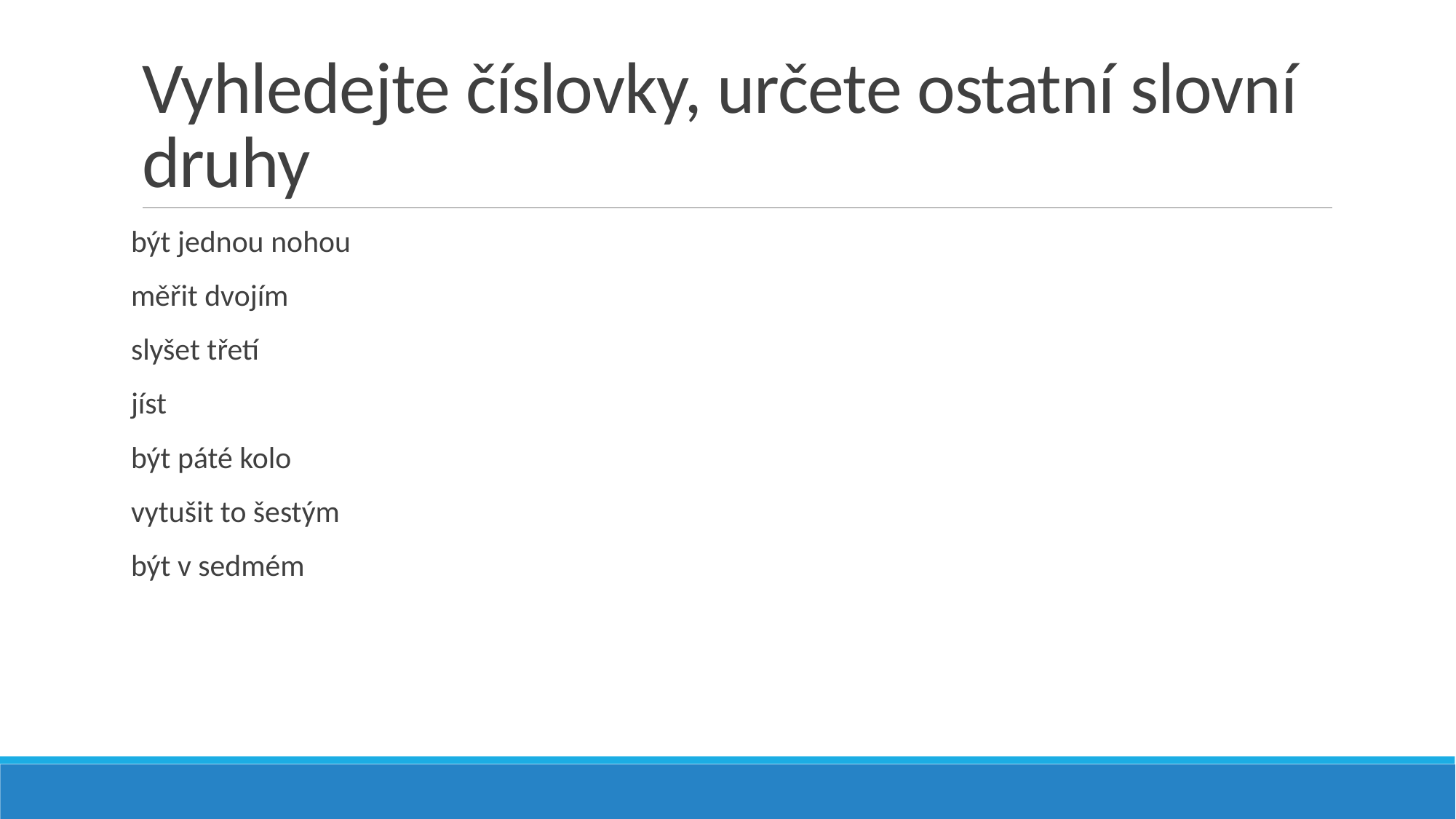

# Vyhledejte číslovky, určete ostatní slovní druhy
být jednou nohou
měřit dvojím
slyšet třetí
jíst
být páté kolo
vytušit to šestým
být v sedmém